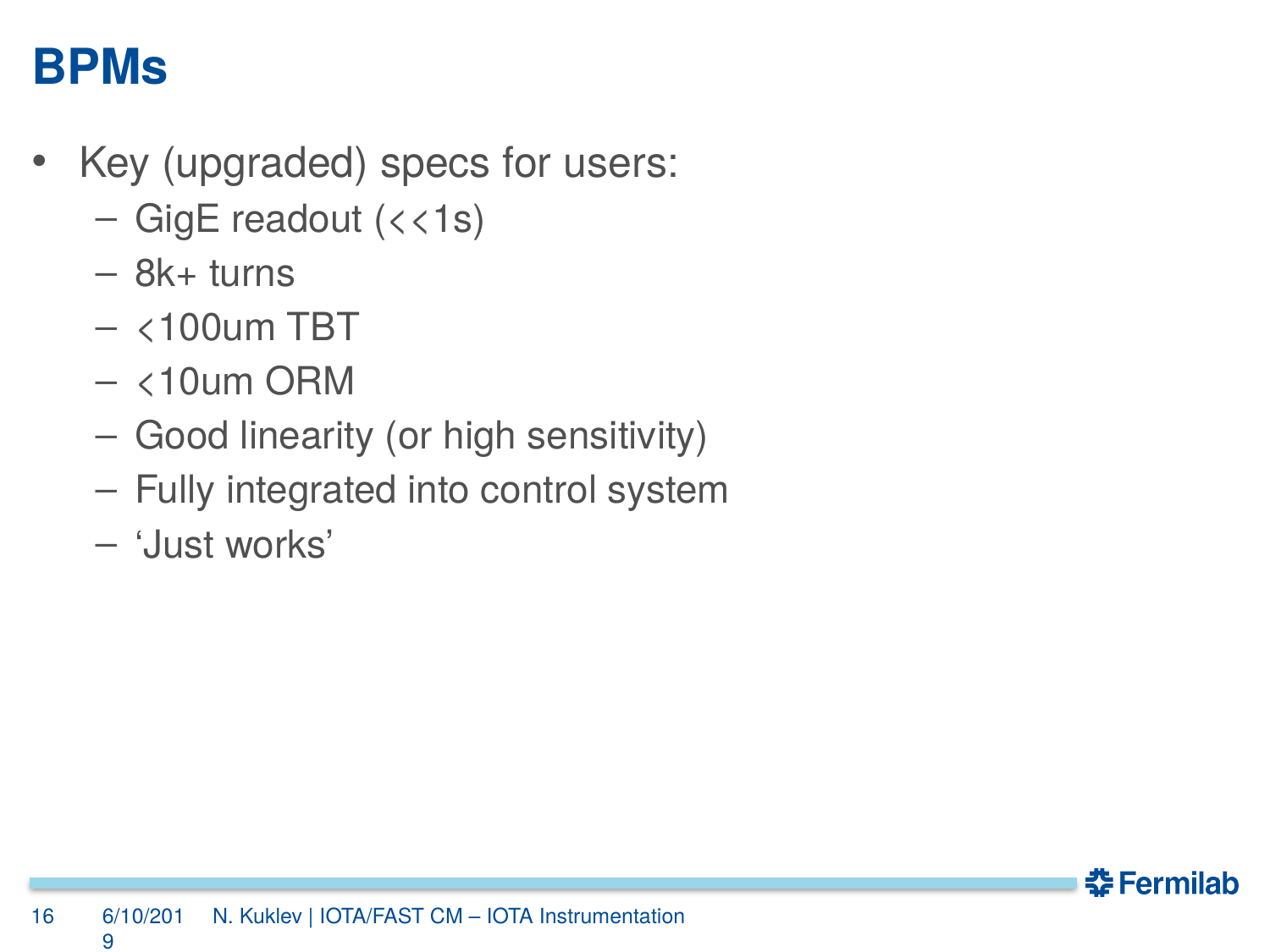

# BPMs
Key (upgraded) specs for users:
GigE readout (<<1s)
8k+ turns
<100um TBT
<10um ORM
Good linearity (or high sensitivity)
Fully integrated into control system
‘Just works’

16
6/10/2019
N. Kuklev | IOTA/FAST CM – IOTA Instrumentation